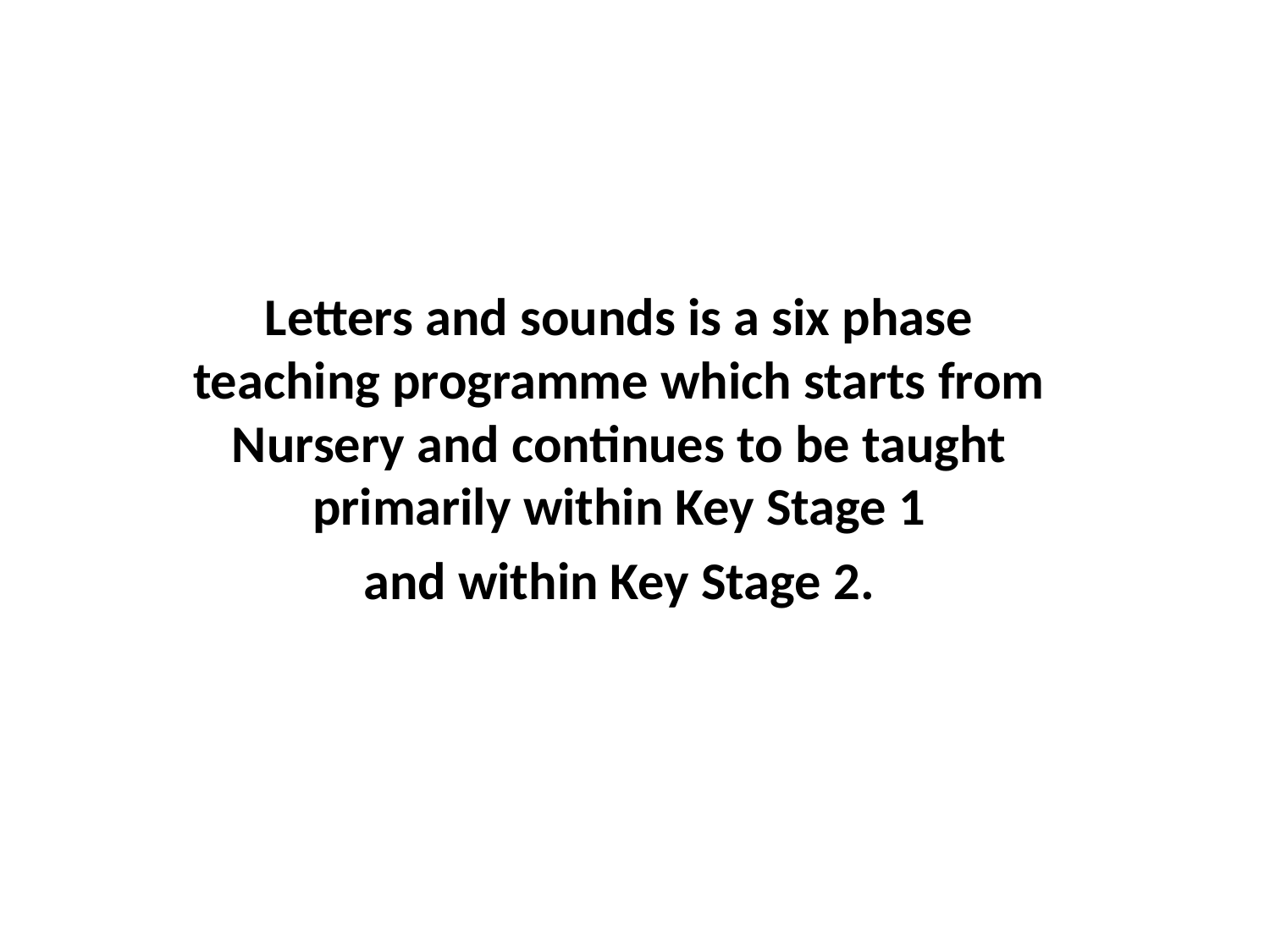

Letters and sounds is a six phase teaching programme which starts from Nursery and continues to be taught primarily within Key Stage 1
and within Key Stage 2.